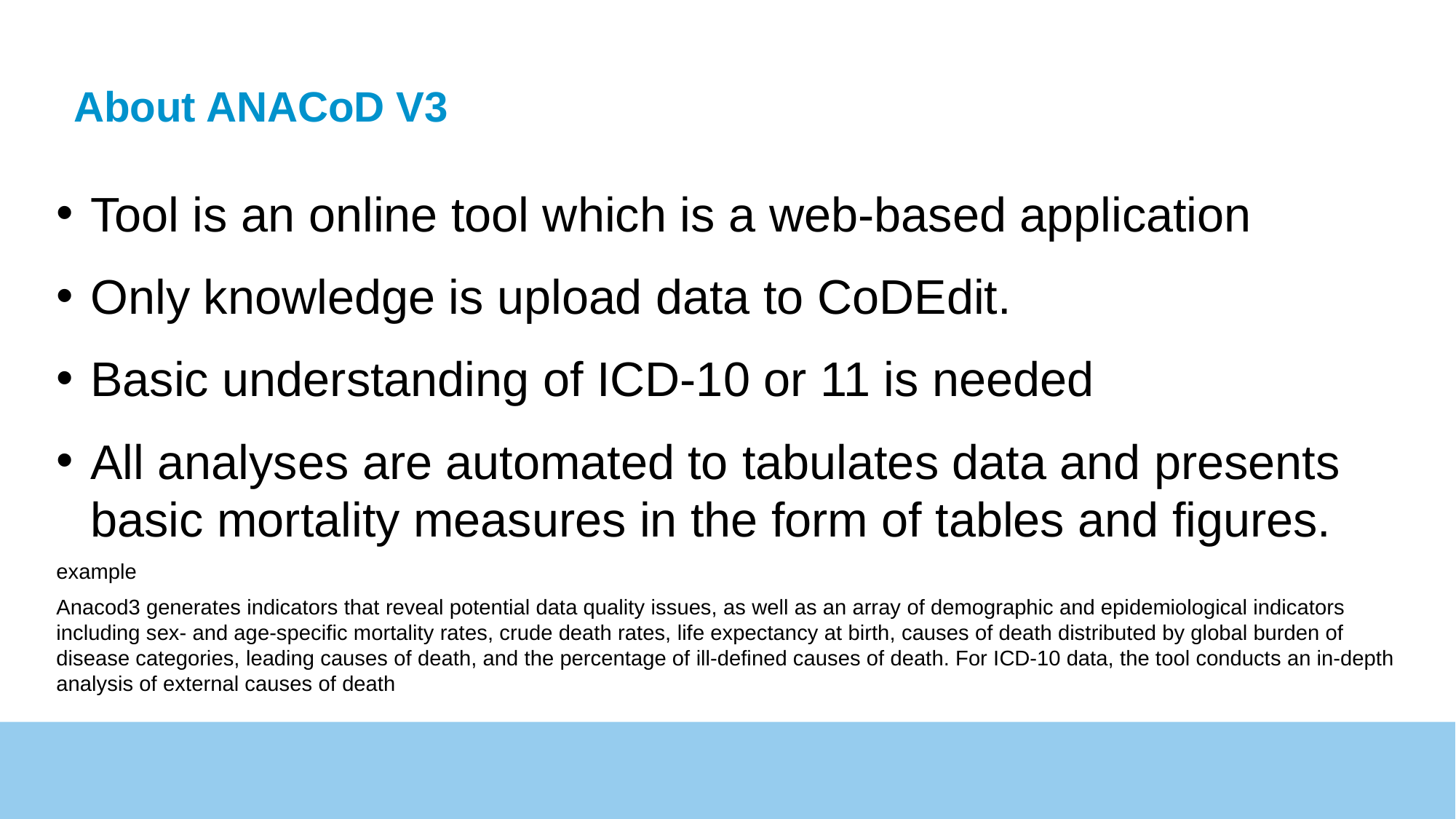

# About ANACoD V3
Tool is an online tool which is a web-based application
Only knowledge is upload data to CoDEdit.
Basic understanding of ICD-10 or 11 is needed
All analyses are automated to tabulates data and presents basic mortality measures in the form of tables and figures.
example
Anacod3 generates indicators that reveal potential data quality issues, as well as an array of demographic and epidemiological indicators including sex- and age-specific mortality rates, crude death rates, life expectancy at birth, causes of death distributed by global burden of disease categories, leading causes of death, and the percentage of ill-defined causes of death. For ICD-10 data, the tool conducts an in-depth analysis of external causes of death